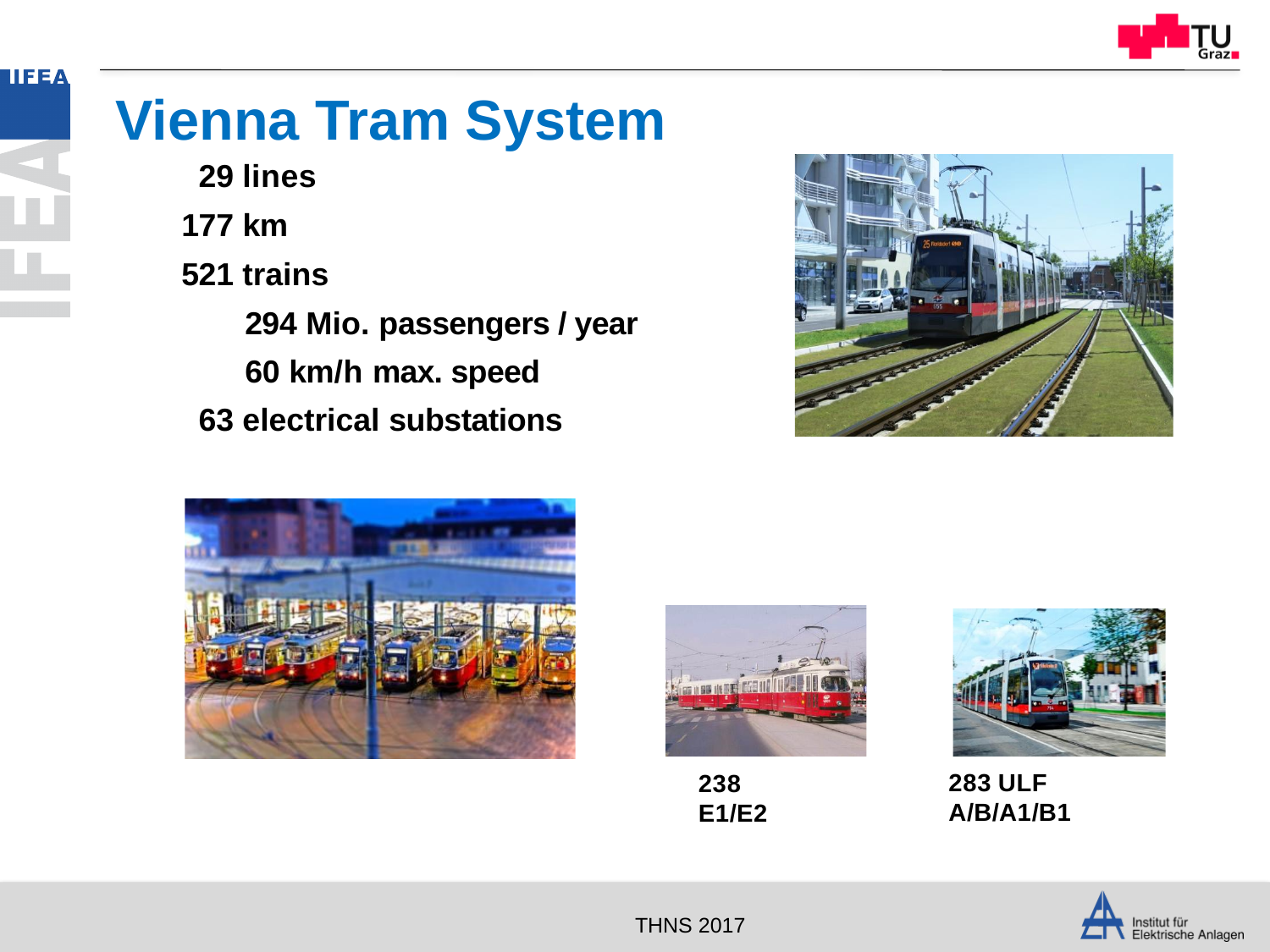

# Vienna Tram System

	29 lines
	177 km
	521 trains
	294 Mio. passengers / year
	60 km/h max. speed
	63 electrical substations

283 ULF A/B/A1/B1
238  E1/E2